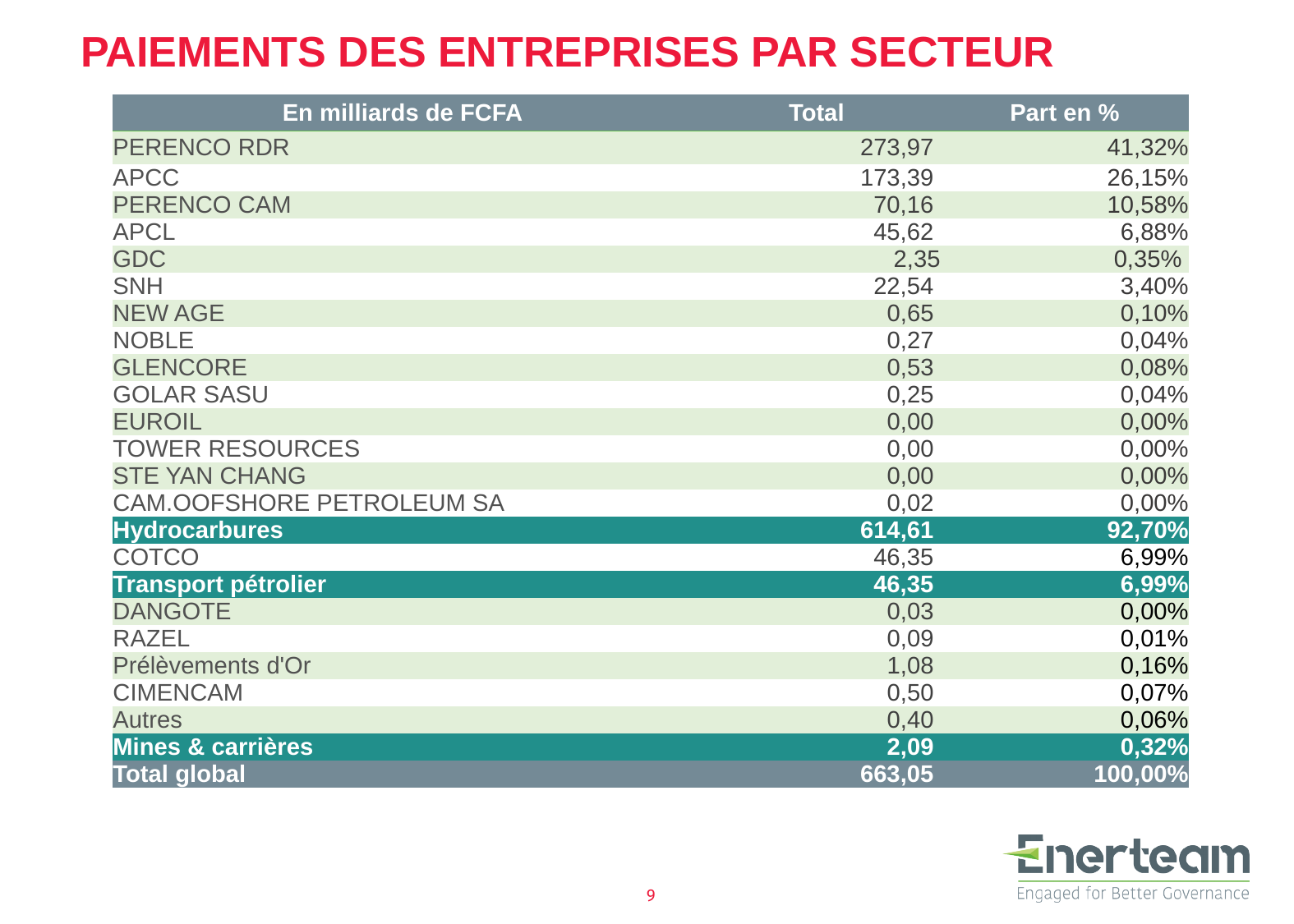

# PAIEMENTS DES ENTREPRISES PAR SECTEUR
| En milliards de FCFA | Total | Part en % |
| --- | --- | --- |
| PERENCO RDR | 273,97 | 41,32% |
| APCC | 173,39 | 26,15% |
| PERENCO CAM | 70,16 | 10,58% |
| APCL | 45,62 | 6,88% |
| GDC | 2,35 | 0,35% |
| SNH | 22,54 | 3,40% |
| NEW AGE | 0,65 | 0,10% |
| NOBLE | 0,27 | 0,04% |
| GLENCORE | 0,53 | 0,08% |
| GOLAR SASU | 0,25 | 0,04% |
| EUROIL | 0,00 | 0,00% |
| TOWER RESOURCES | 0,00 | 0,00% |
| STE YAN CHANG | 0,00 | 0,00% |
| CAM.OOFSHORE PETROLEUM SA | 0,02 | 0,00% |
| Hydrocarbures | 614,61 | 92,70% |
| COTCO | 46,35 | 6,99% |
| Transport pétrolier | 46,35 | 6,99% |
| DANGOTE | 0,03 | 0,00% |
| RAZEL | 0,09 | 0,01% |
| Prélèvements d'Or | 1,08 | 0,16% |
| CIMENCAM | 0,50 | 0,07% |
| Autres | 0,40 | 0,06% |
| Mines & carrières | 2,09 | 0,32% |
| Total global | 663,05 | 100,00% |

9